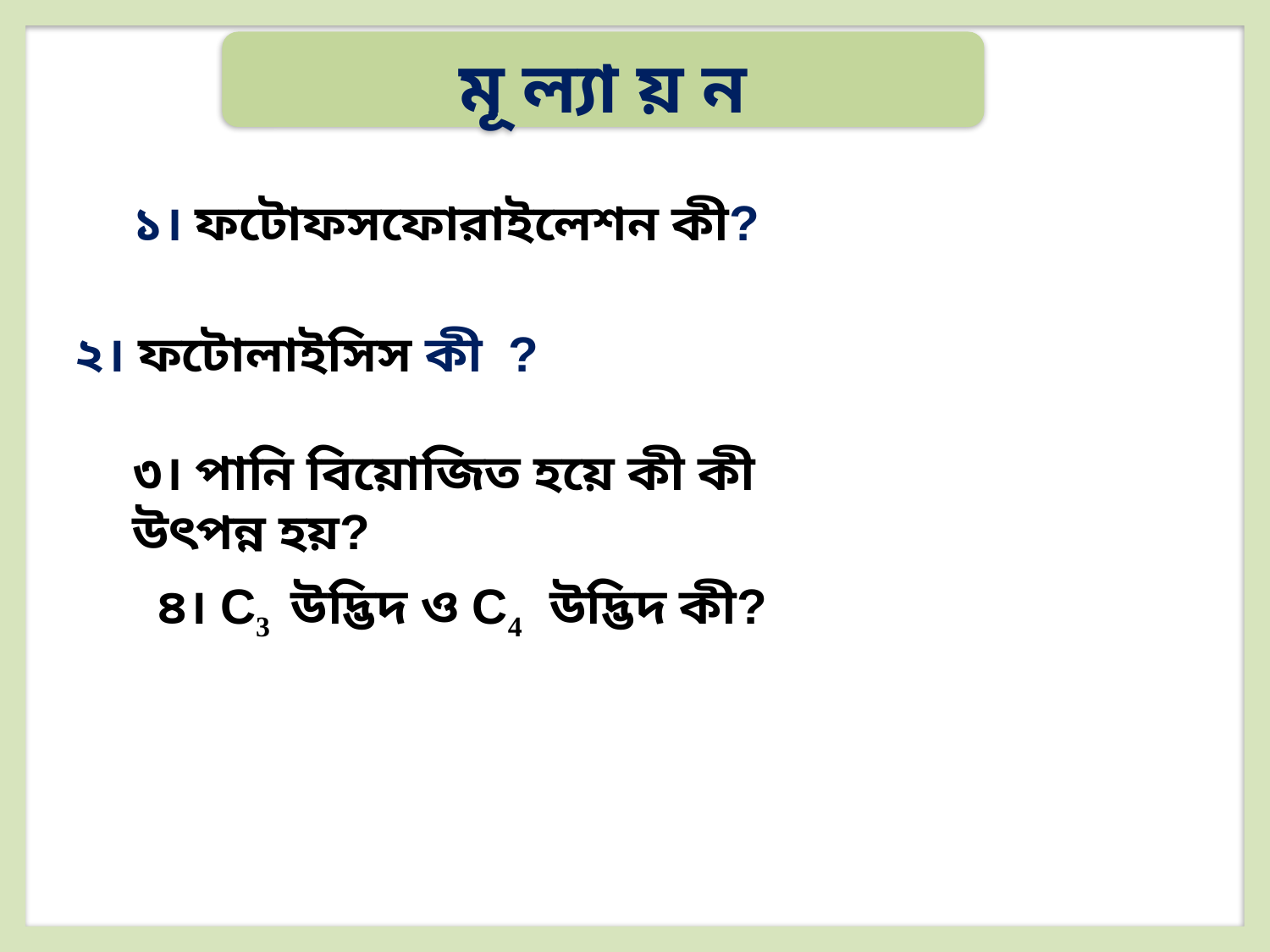

মূ ল্যা য় ন
১। ফটোফসফোরাইলেশন কী?
২। ফটোলাইসিস কী  ?
৩। পানি বিয়োজিত হয়ে কী কী উৎপন্ন হয়?
৪। C3  উদ্ভিদ ও C4  উদ্ভিদ কী?